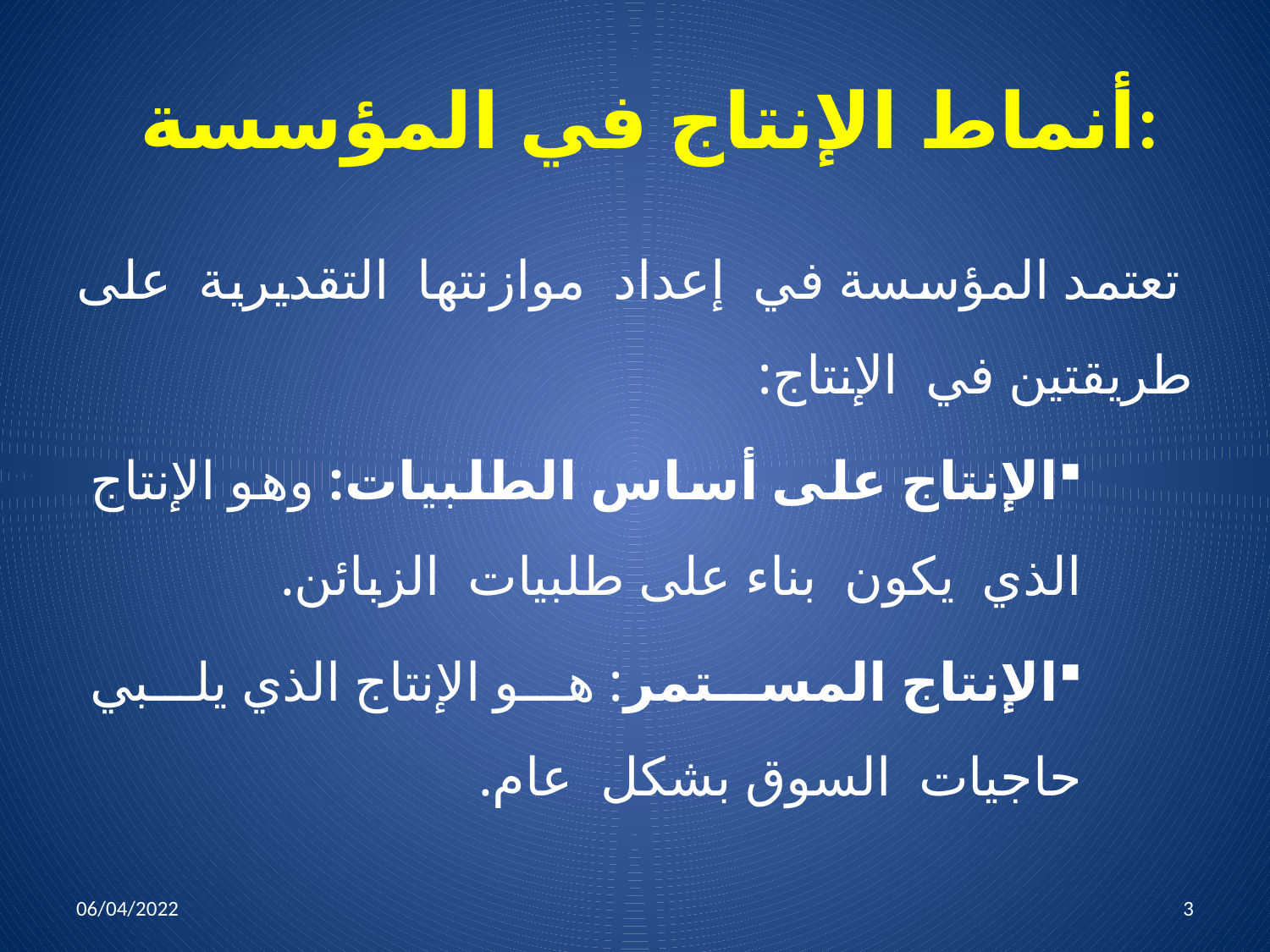

# أنماط الإنتاج في المؤسسة:
 تعتمد المؤسسة في  إعداد  موازنتها  التقديرية  على طريقتين في  الإنتاج:
الإنتاج على أساس الطلبيات: وهو الإنتاج  الذي  يكون  بناء على طلبيات  الزبائن.
الإنتاج المستمر: هو الإنتاج الذي يلبي  حاجيات  السوق بشكل  عام.
06/04/2022
3